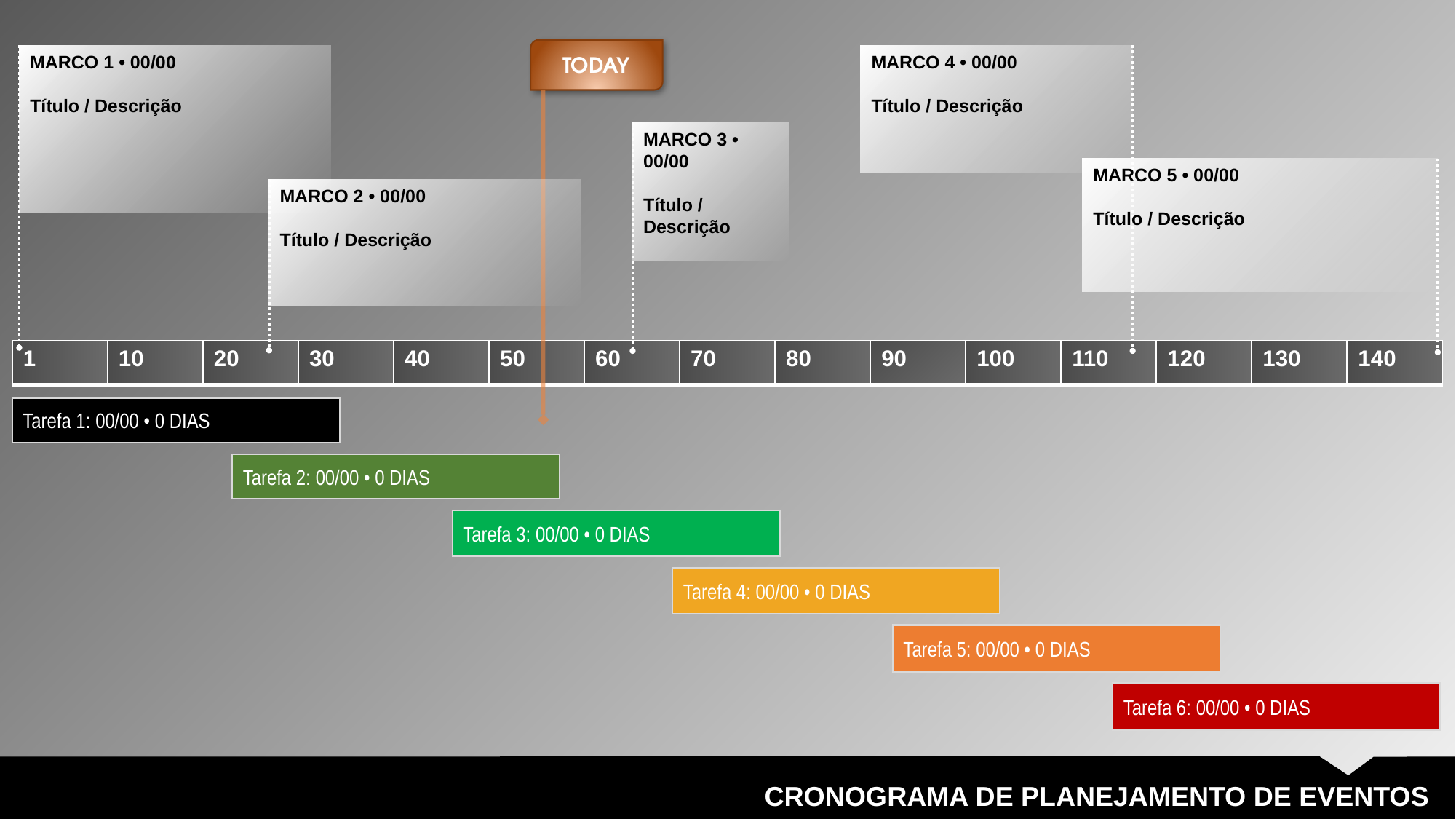

TODAY
MARCO 4 • 00/00

Título / Descrição

MARCO 1 • 00/00

Título / Descrição

MARCO 3 • 00/00

Título / Descrição

MARCO 5 • 00/00

Título / Descrição

MARCO 2 • 00/00

Título / Descrição

| 1 | 10 | 20 | 30 | 40 | 50 | 60 | 70 | 80 | 90 | 100 | 110 | 120 | 130 | 140 |
| --- | --- | --- | --- | --- | --- | --- | --- | --- | --- | --- | --- | --- | --- | --- |
Tarefa 1: 00/00 • 0 DIAS
Tarefa 2: 00/00 • 0 DIAS
Tarefa 3: 00/00 • 0 DIAS
Tarefa 4: 00/00 • 0 DIAS
Tarefa 5: 00/00 • 0 DIAS
Tarefa 6: 00/00 • 0 DIAS

CRONOGRAMA DE PLANEJAMENTO DE EVENTOS